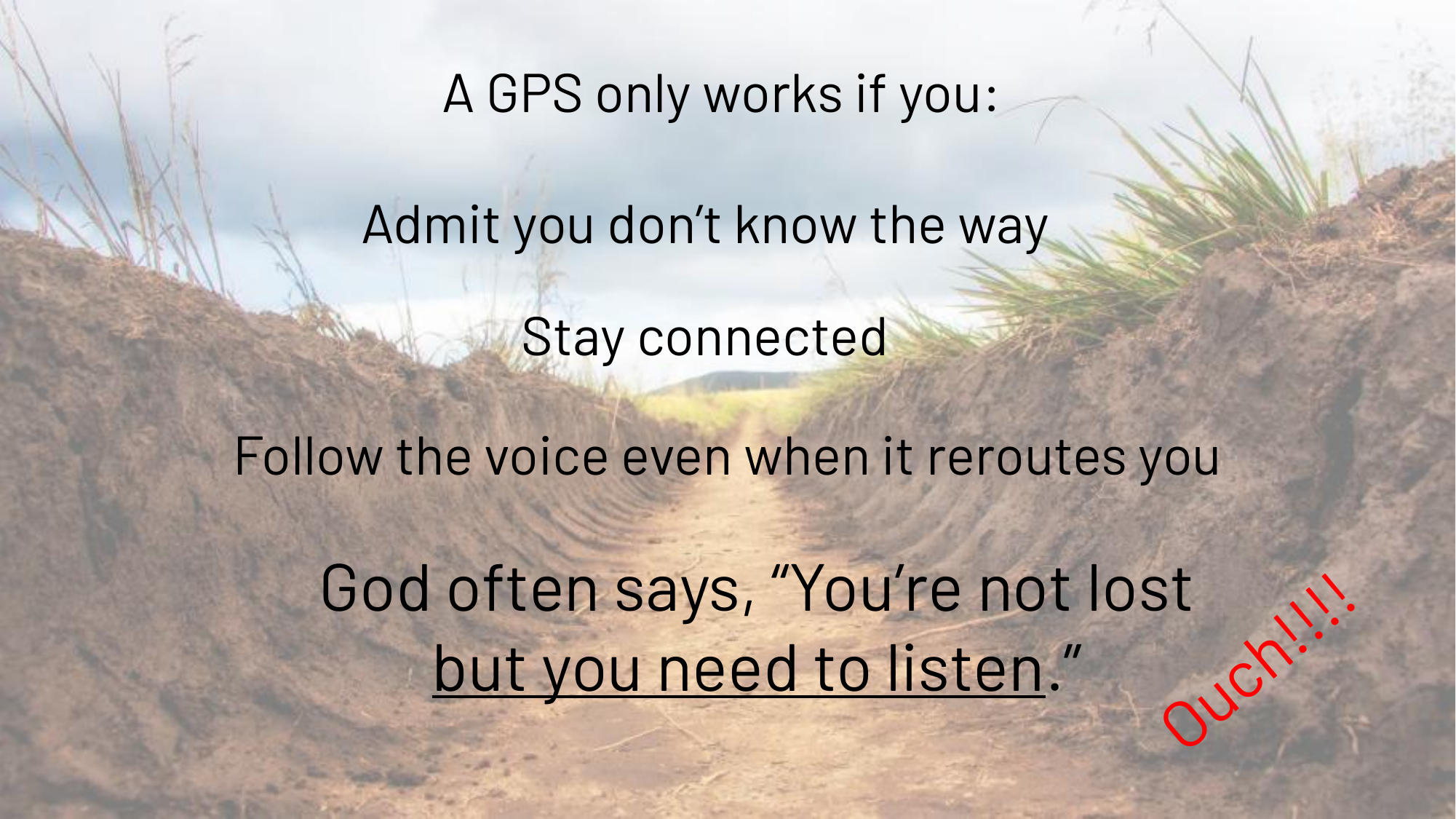

A GPS only works if you:
Admit you don’t know the way

Stay connected
Follow the voice even when it reroutes you
God often says, “You’re not lost
but you need to listen.”
Ouch!!!!